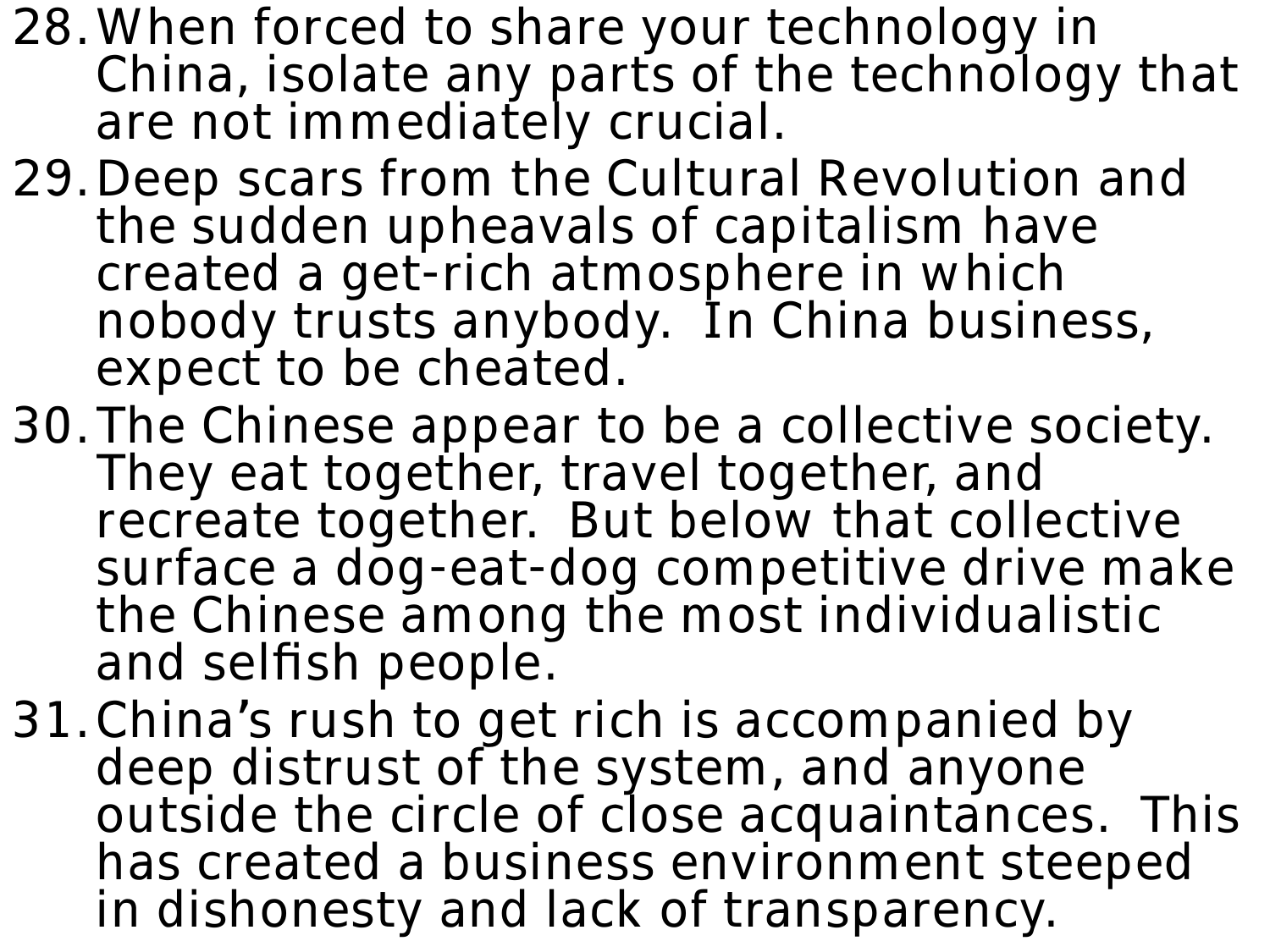

When forced to share your technology in China, isolate any parts of the technology that are not immediately crucial.
Deep scars from the Cultural Revolution and the sudden upheavals of capitalism have created a get-rich atmosphere in which nobody trusts anybody.  In China business, expect to be cheated.
The Chinese appear to be a collective society.  They eat together, travel together, and recreate together.  But below that collective surface a dog-eat-dog competitive drive make the Chinese among the most individualistic and selfish people.
China’s rush to get rich is accompanied by deep distrust of the system, and anyone outside the circle of close acquaintances.  This has created a business environment steeped in dishonesty and lack of transparency.